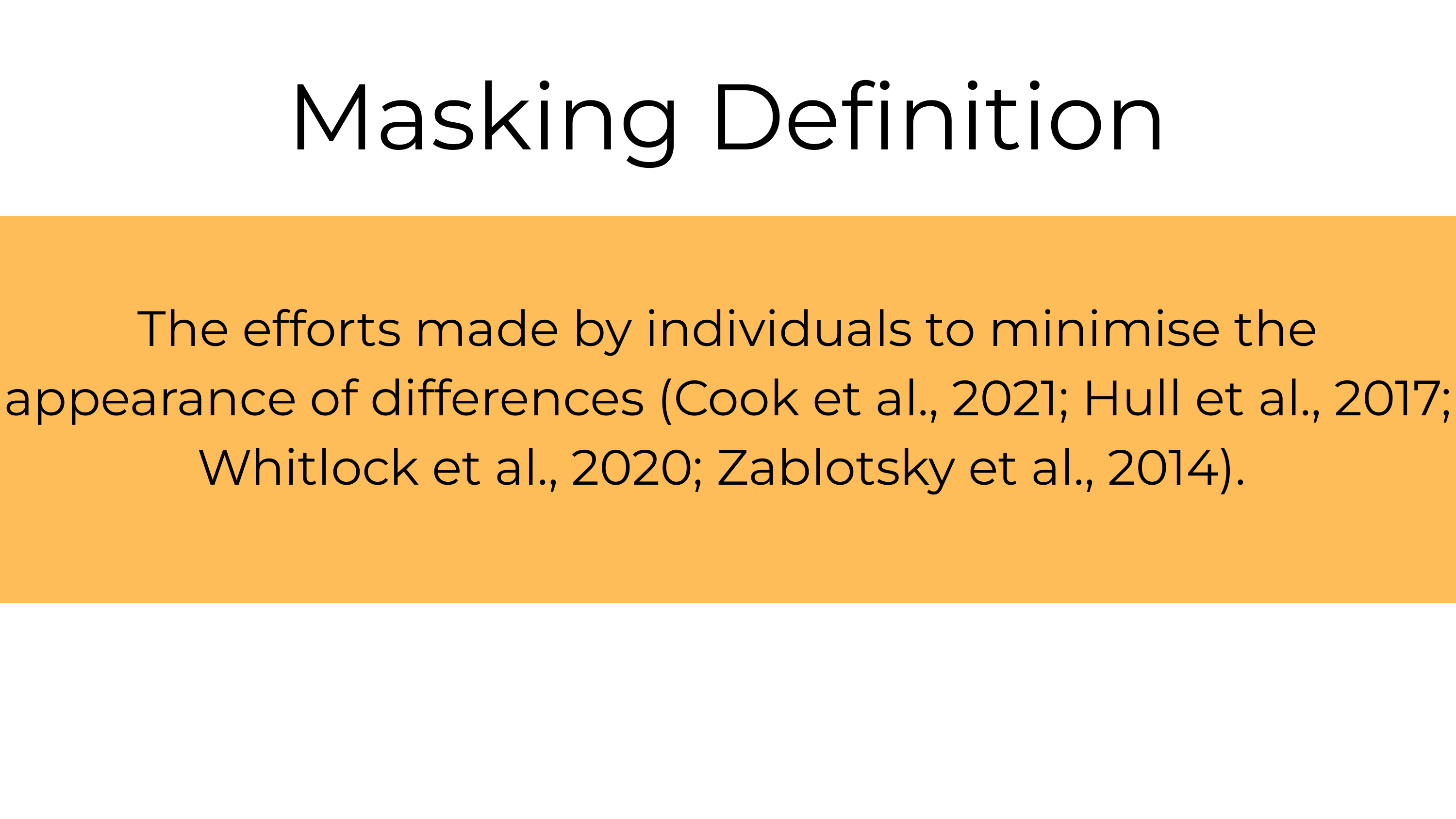

Masking Definition

The efforts made by individuals to minimise the appearance of differences (Cook et al., 2021; Hull et al., 2017; Whitlock et al., 2020; Zablotsky et al., 2014).